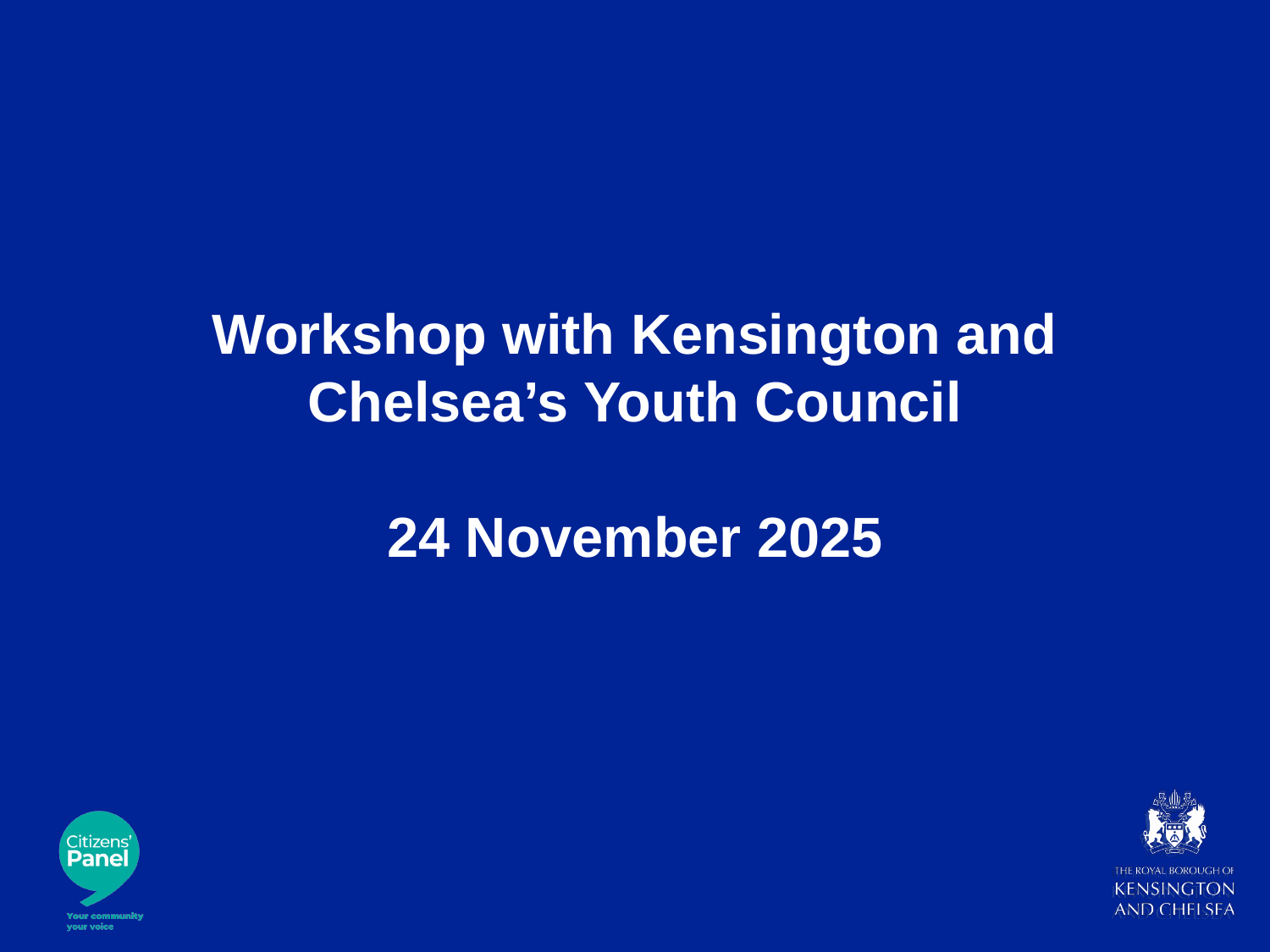

# Workshop with Kensington and Chelsea’s Youth Council 24 November 2025